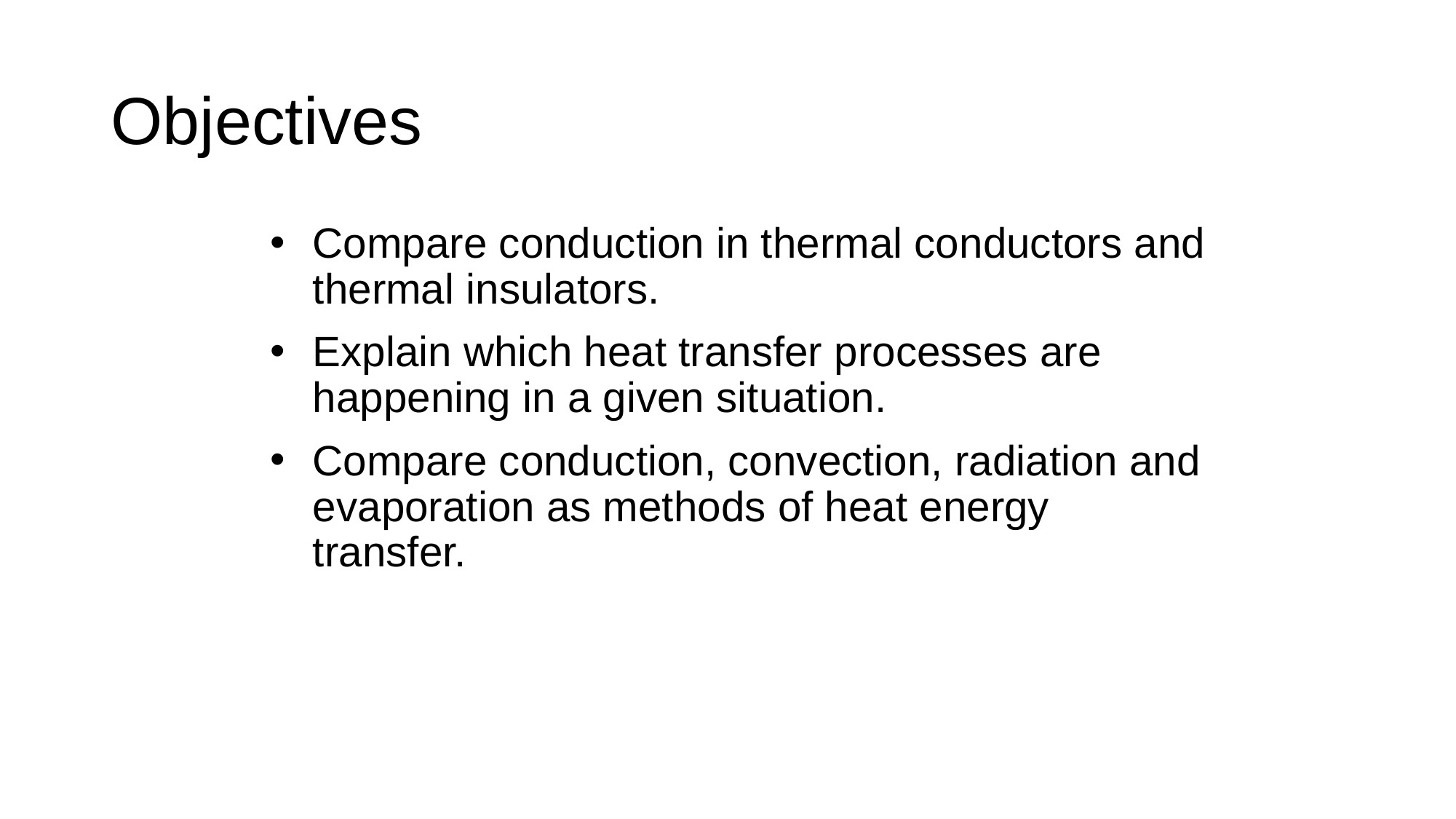

Objectives
Compare conduction in thermal conductors and thermal insulators.
Explain which heat transfer processes are happening in a given situation.
Compare conduction, convection, radiation and evaporation as methods of heat energy transfer.
© Pearson Education Ltd 2014. Copying permitted for purchasing institution only.  This material is not copyright free.